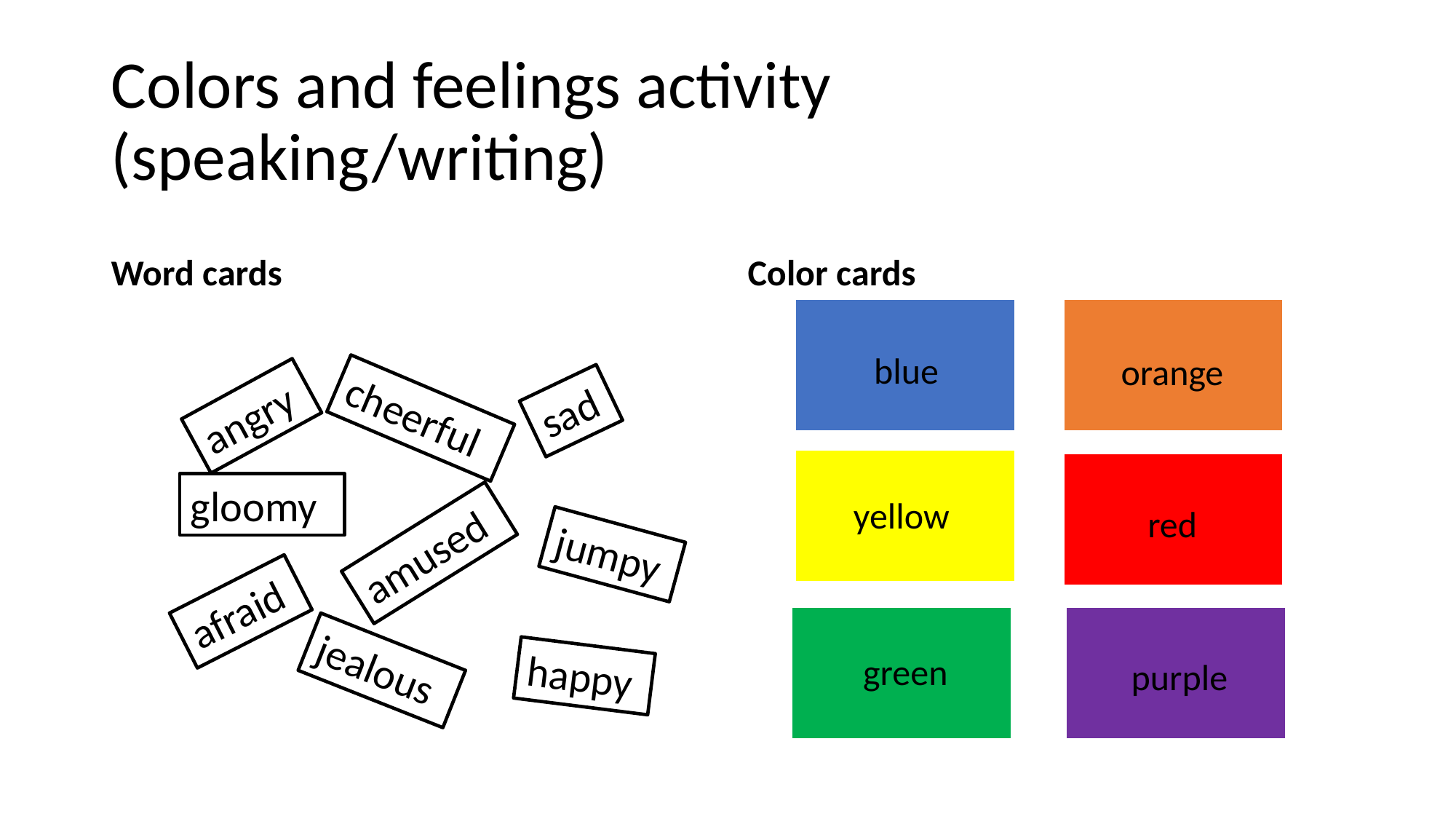

# Colors and feelings activity (speaking/writing)
Word cards
Color cards

 green

blue
orange
sad
angry
cheerful
gloomy
yellow
red
amused
jumpy
afraid
jealous
happy
purple